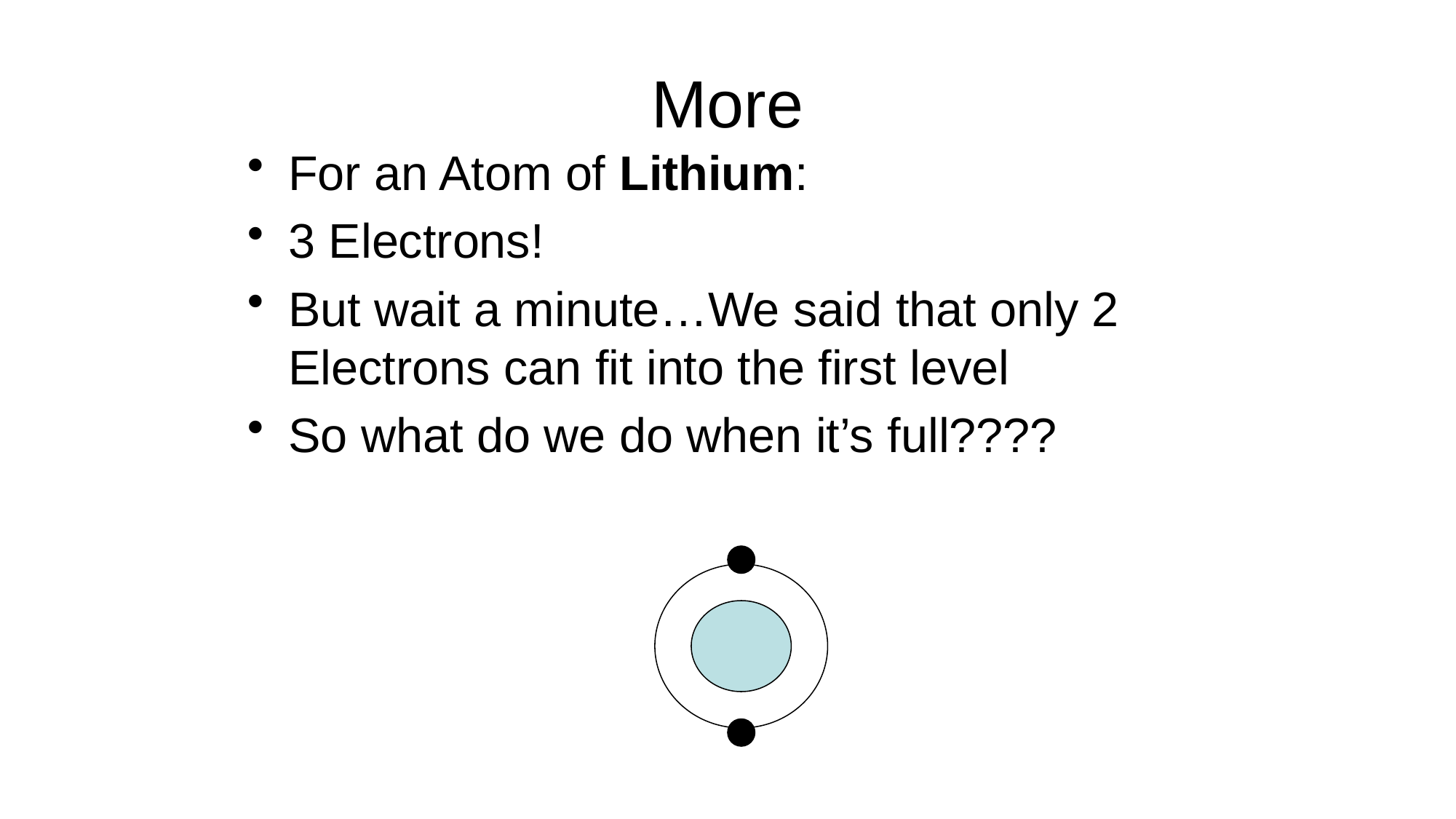

# More
For an Atom of Lithium:
3 Electrons!
But wait a minute…We said that only 2 Electrons can fit into the first level
So what do we do when it’s full????